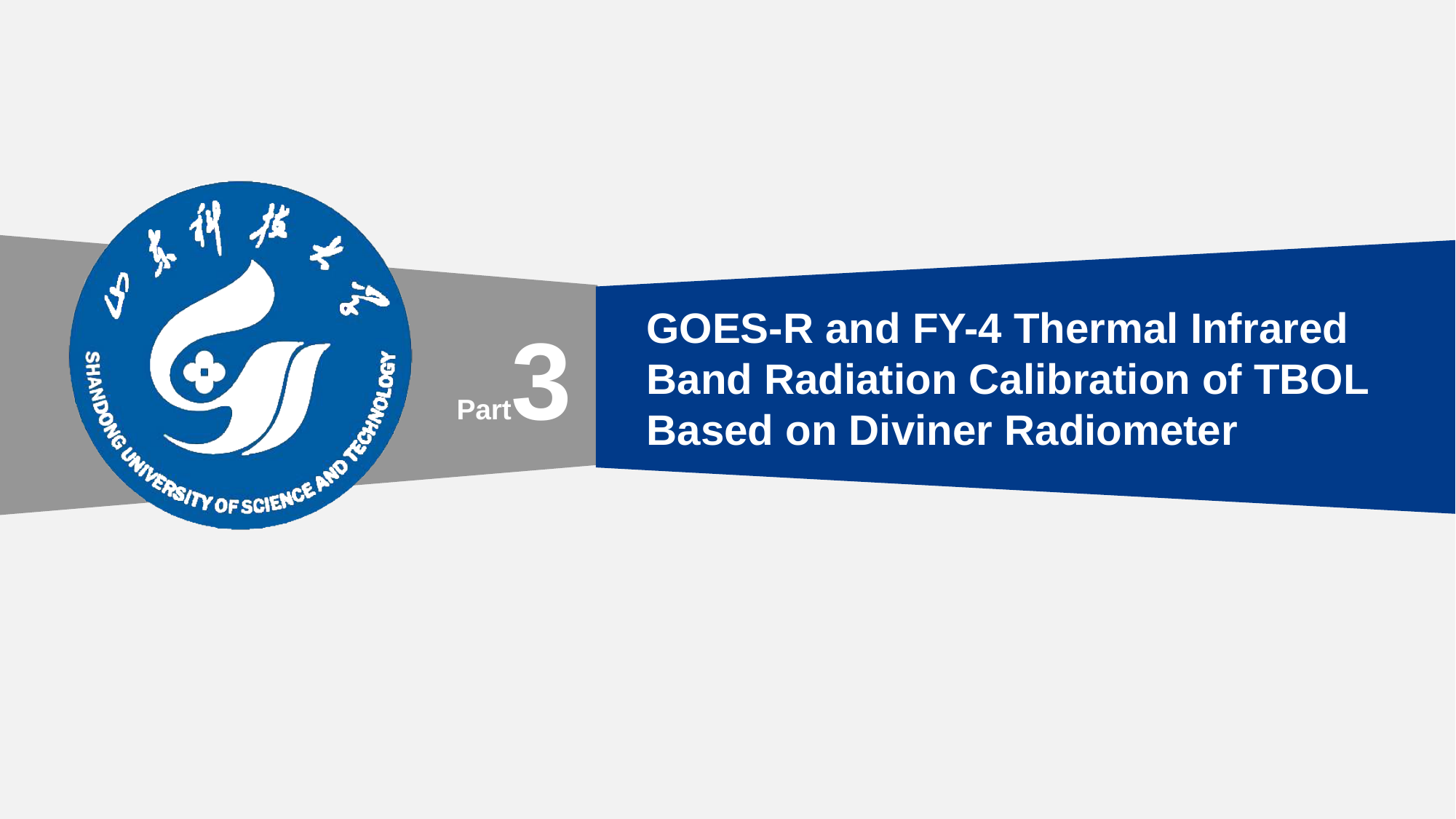

GOES-R and FY-4 Thermal Infrared Band Radiation Calibration of TBOL Based on Diviner Radiometer
Part3